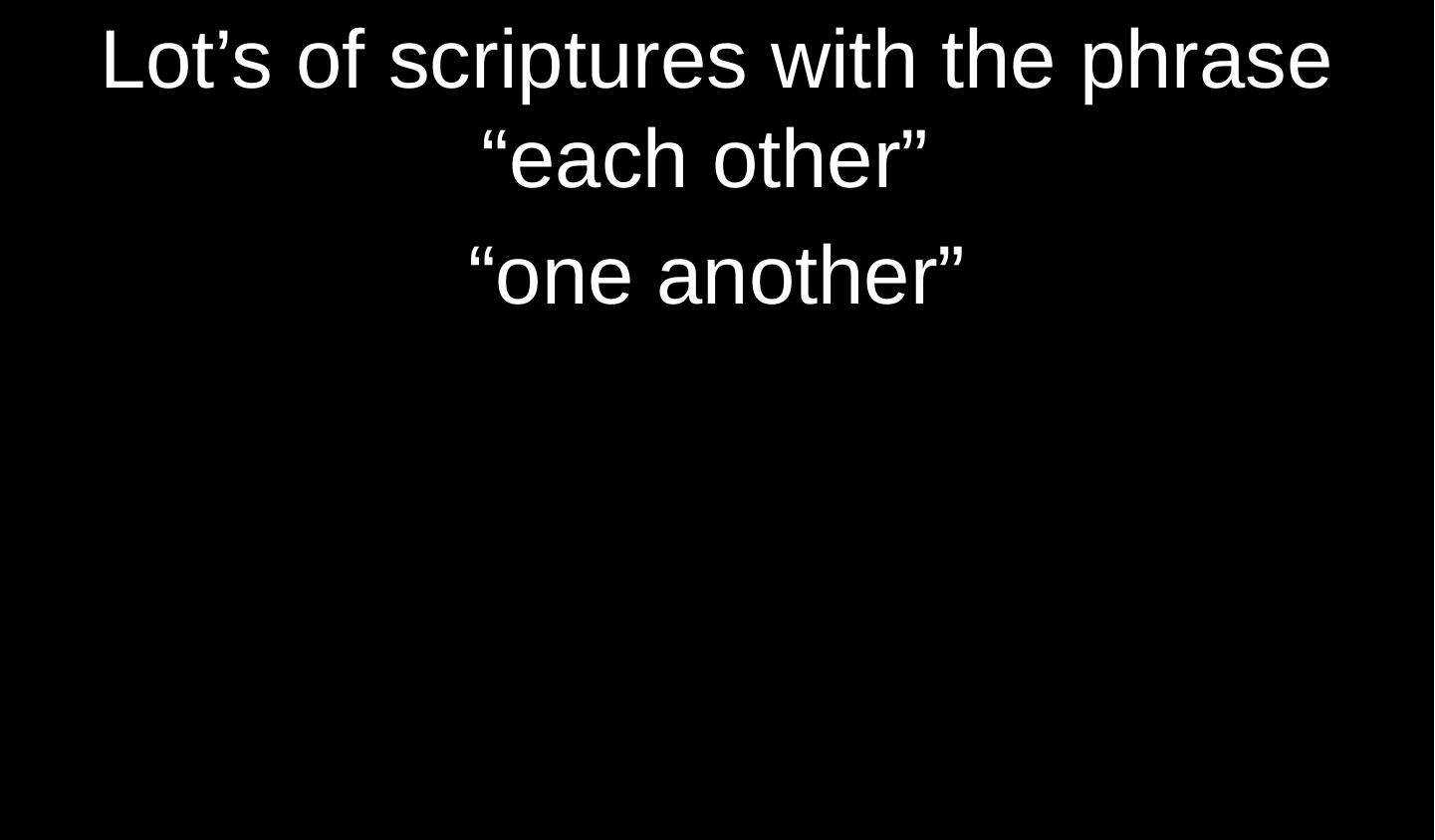

Lot’s of scriptures with the phrase “each other”
“one another”